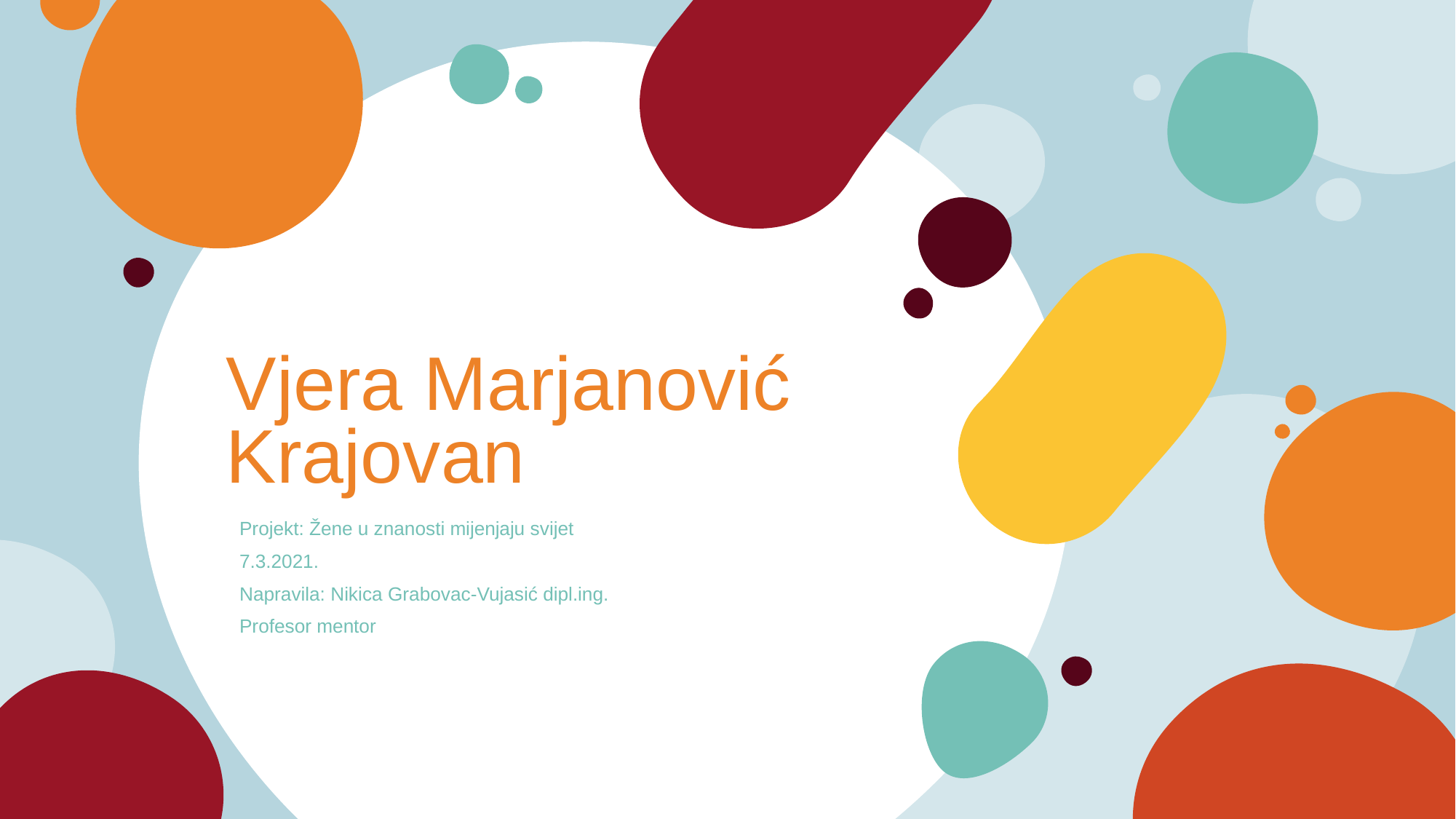

# Vjera Marjanović Krajovan
Projekt: Žene u znanosti mijenjaju svijet
7.3.2021.
Napravila: Nikica Grabovac-Vujasić dipl.ing.
Profesor mentor